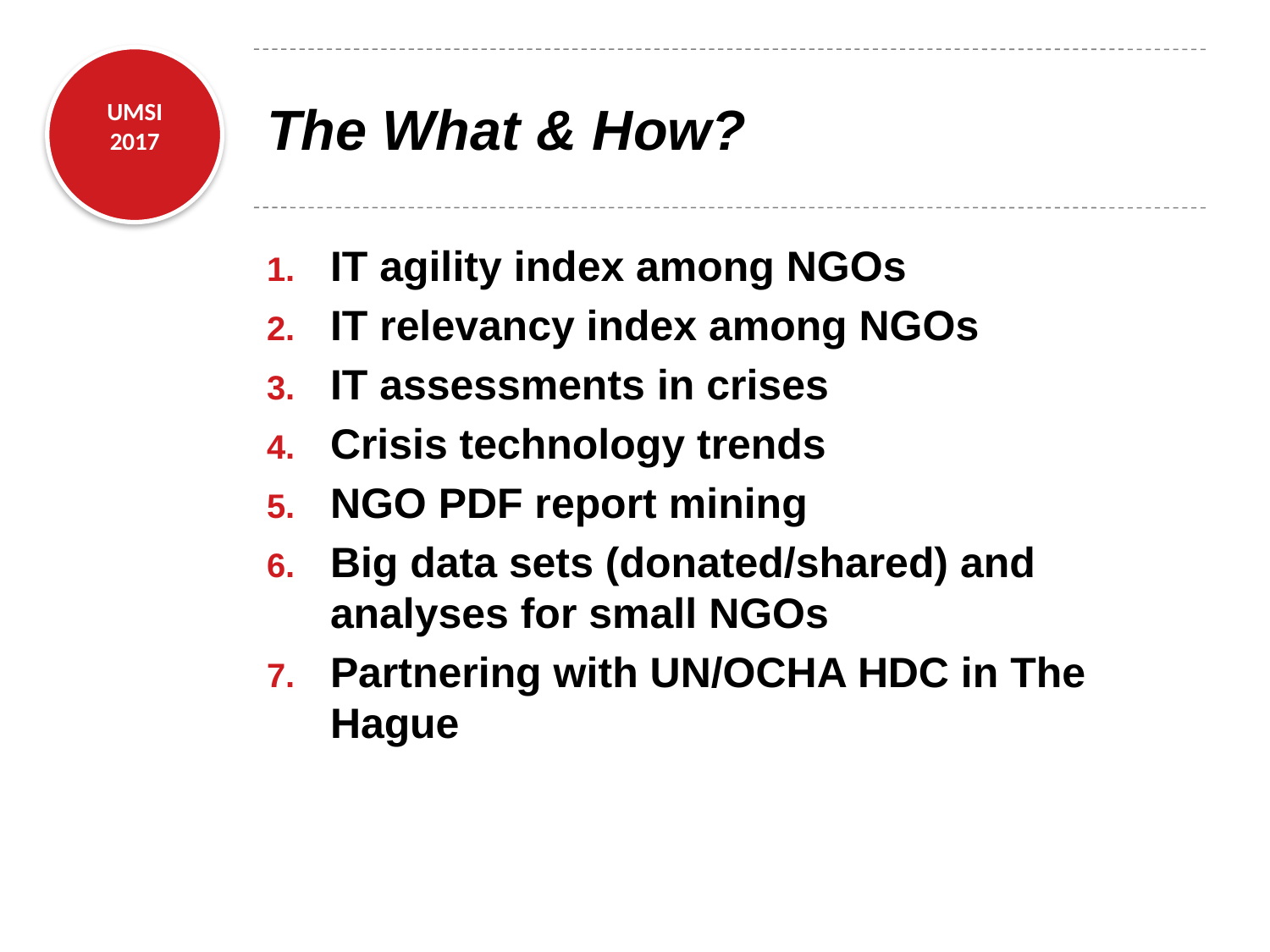

# The What & How?
IT agility index among NGOs
IT relevancy index among NGOs
IT assessments in crises
Crisis technology trends
NGO PDF report mining
Big data sets (donated/shared) and analyses for small NGOs
Partnering with UN/OCHA HDC in The Hague